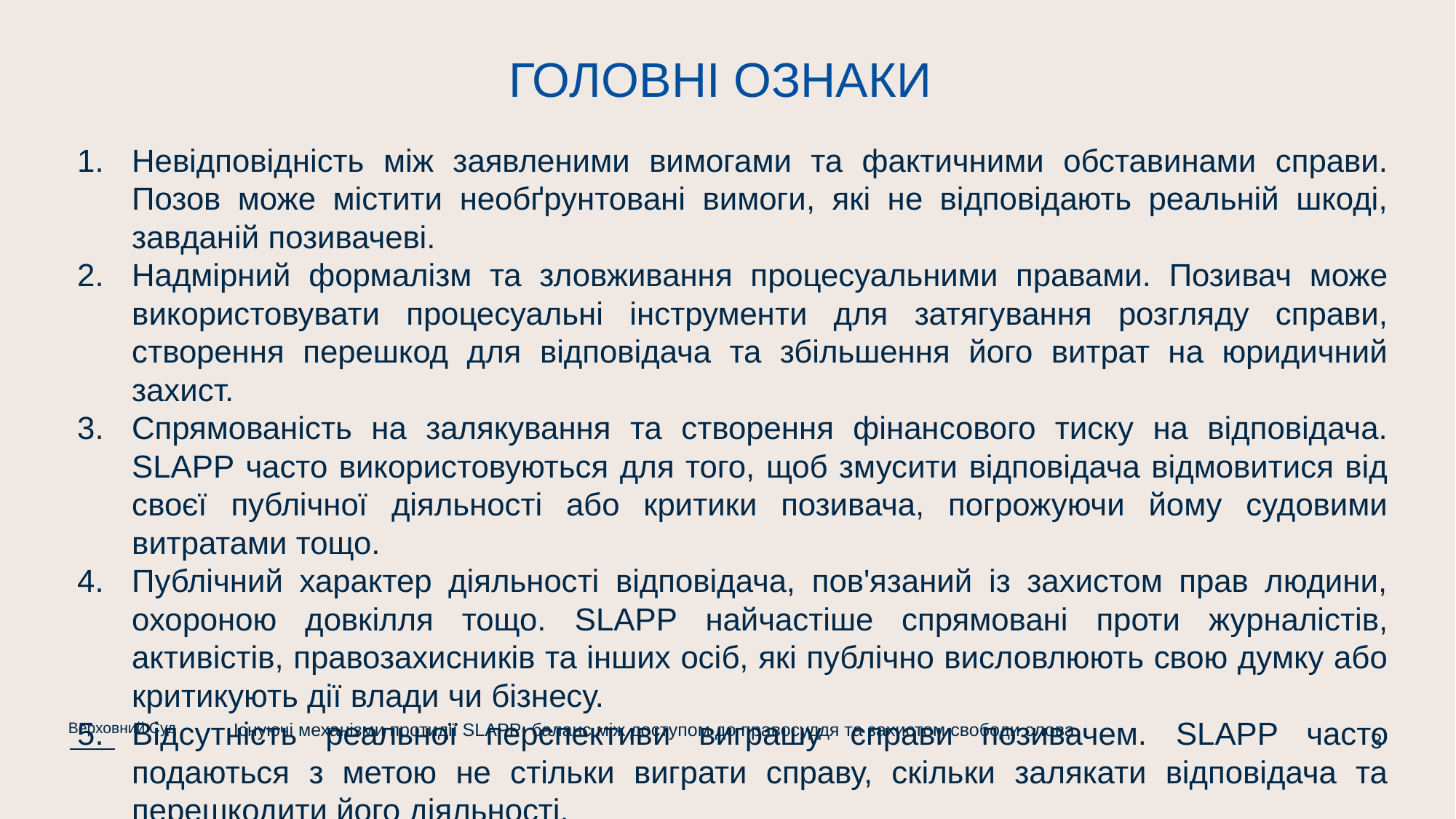

# ГОЛОВНІ ОЗНАКИ
Невідповідність між заявленими вимогами та фактичними обставинами справи. Позов може містити необґрунтовані вимоги, які не відповідають реальній шкоді, завданій позивачеві.
Надмірний формалізм та зловживання процесуальними правами. Позивач може використовувати процесуальні інструменти для затягування розгляду справи, створення перешкод для відповідача та збільшення його витрат на юридичний захист.
Спрямованість на залякування та створення фінансового тиску на відповідача. SLAPP часто використовуються для того, щоб змусити відповідача відмовитися від своєї публічної діяльності або критики позивача, погрожуючи йому судовими витратами тощо.
Публічний характер діяльності відповідача, пов'язаний із захистом прав людини, охороною довкілля тощо. SLAPP найчастіше спрямовані проти журналістів, активістів, правозахисників та інших осіб, які публічно висловлюють свою думку або критикують дії влади чи бізнесу.
Відсутність реальної перспективи виграшу справи позивачем. SLAPP часто подаються з метою не стільки виграти справу, скільки залякати відповідача та перешкодити його діяльності.
Існуючі механізми протидії SLAPP: баланс між доступом до правосуддя та захистом свободи слова
Верховний Суд
3